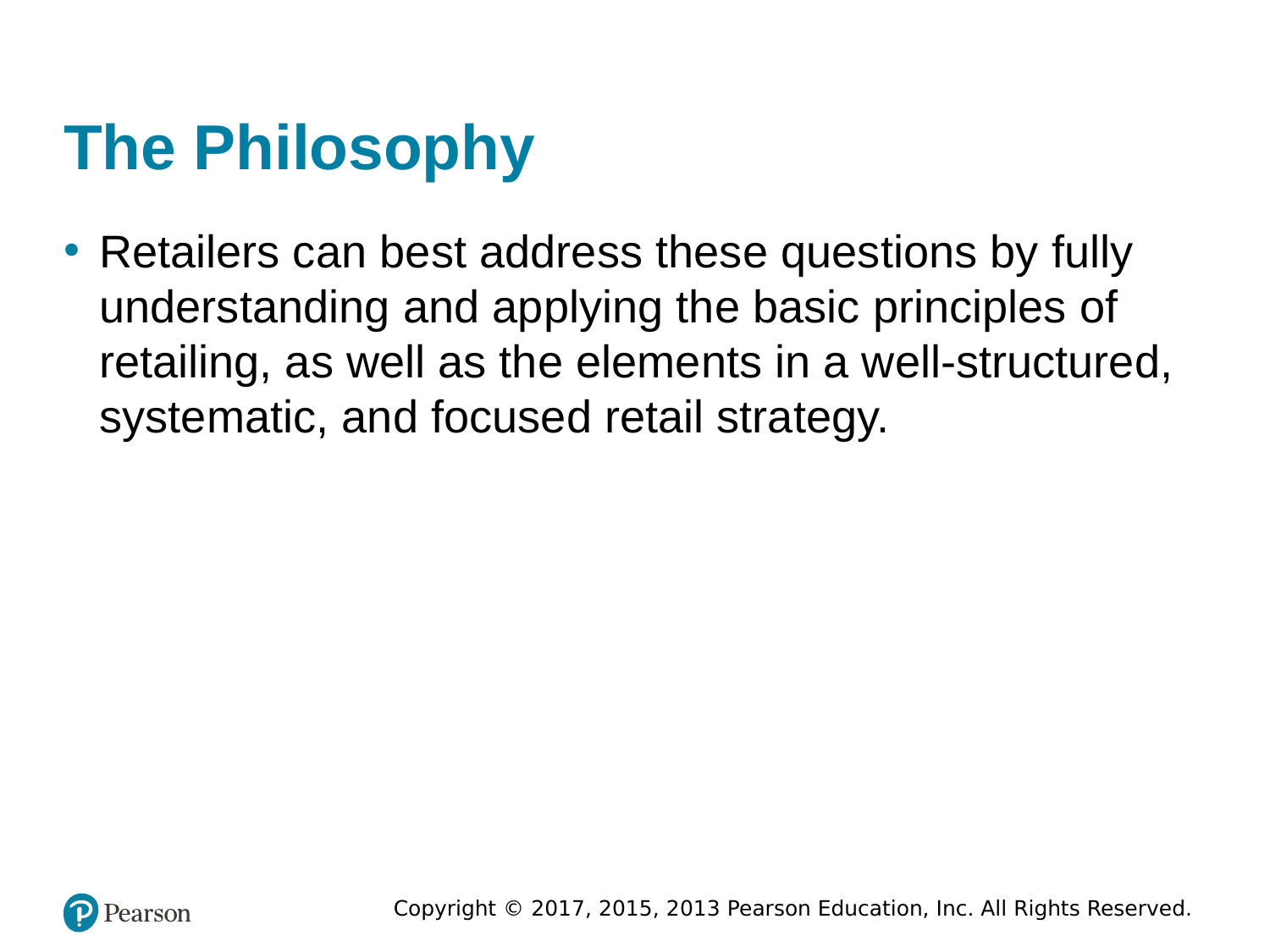

# The Philosophy
Retailers can best address these questions by fully understanding and applying the basic principles of retailing, as well as the elements in a well-structured, systematic, and focused retail strategy.